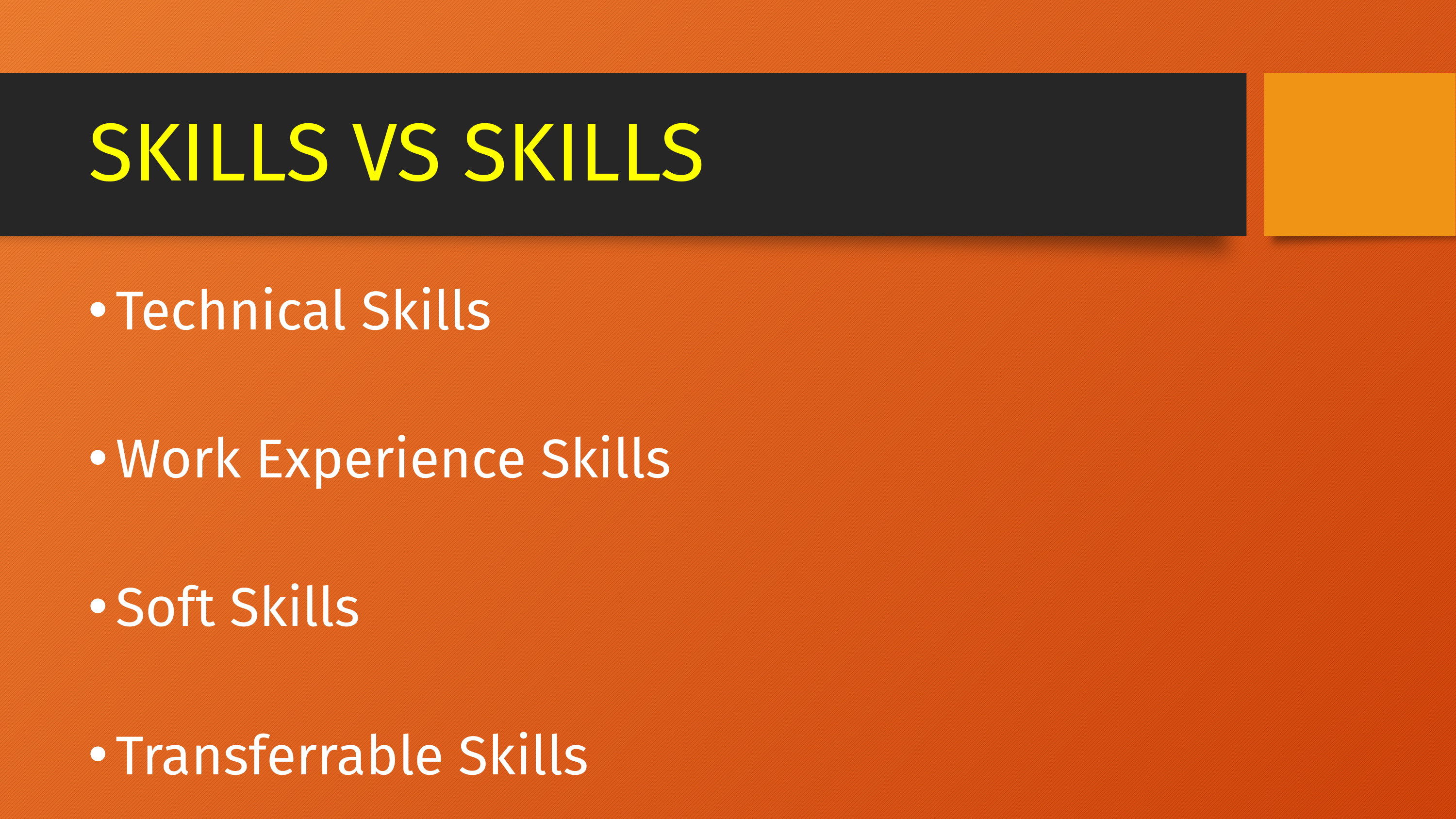

# SKILLS VS SKILLS
Technical Skills

Work Experience Skills

Soft Skills

Transferrable Skills